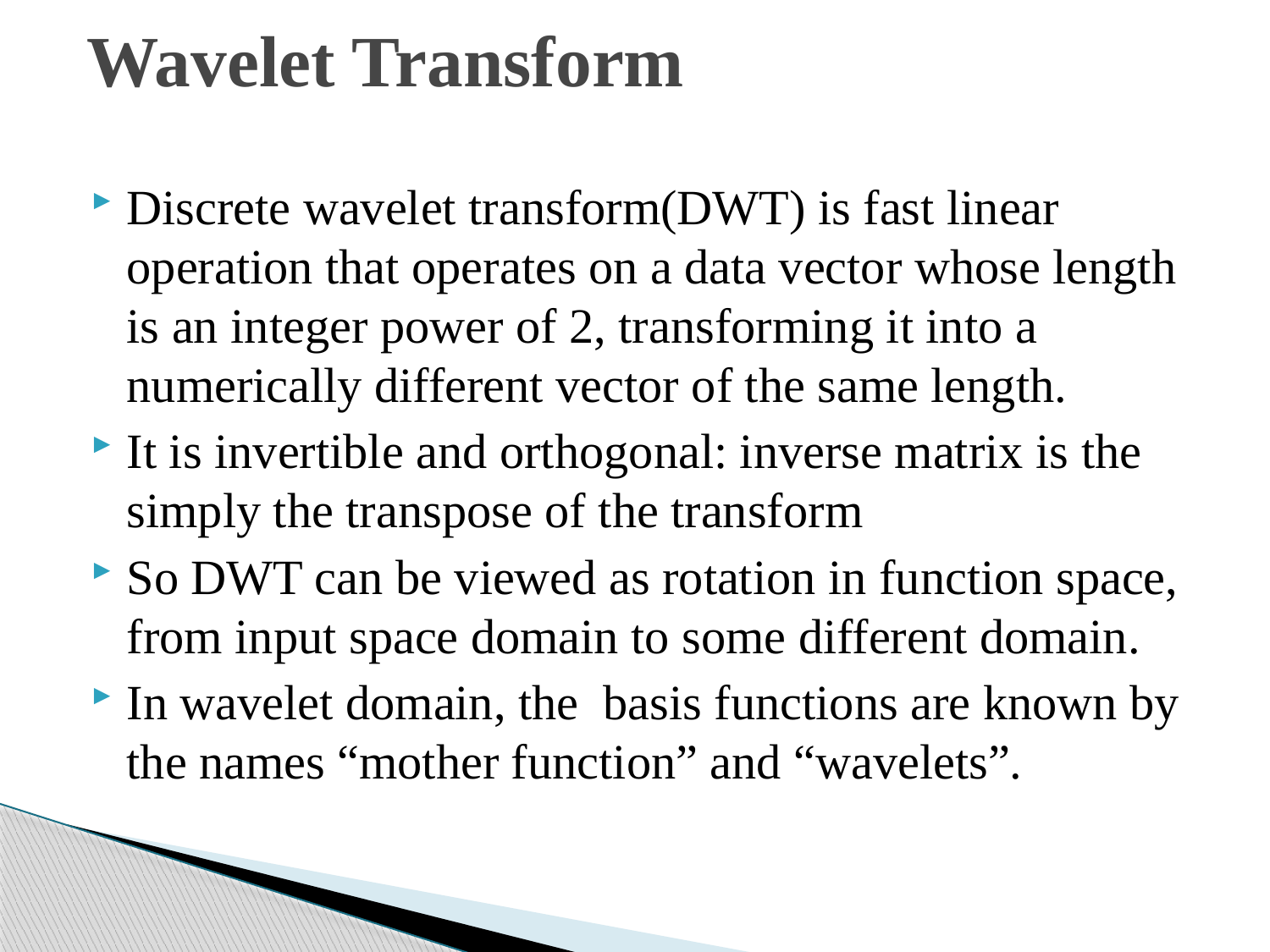

# Wavelet Transform
Discrete wavelet transform(DWT) is fast linear operation that operates on a data vector whose length is an integer power of 2, transforming it into a numerically different vector of the same length.
It is invertible and orthogonal: inverse matrix is the simply the transpose of the transform
So DWT can be viewed as rotation in function space, from input space domain to some different domain.
In wavelet domain, the  basis functions are known by the names “mother function” and “wavelets”.